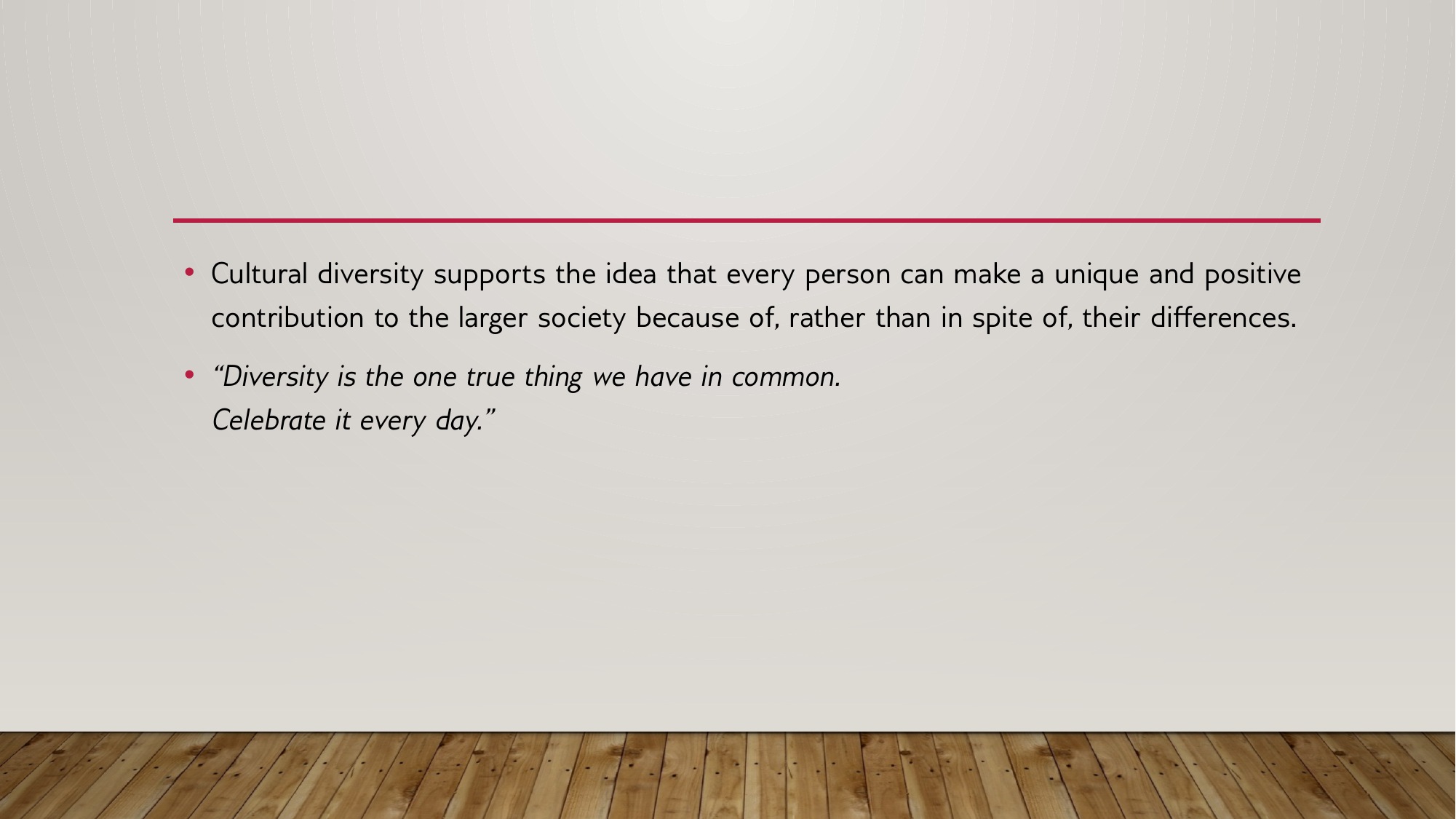

#
Cultural diversity supports the idea that every person can make a unique and positive contribution to the larger society because of, rather than in spite of, their differences.
“Diversity is the one true thing we have in common. 
Celebrate it every day.”